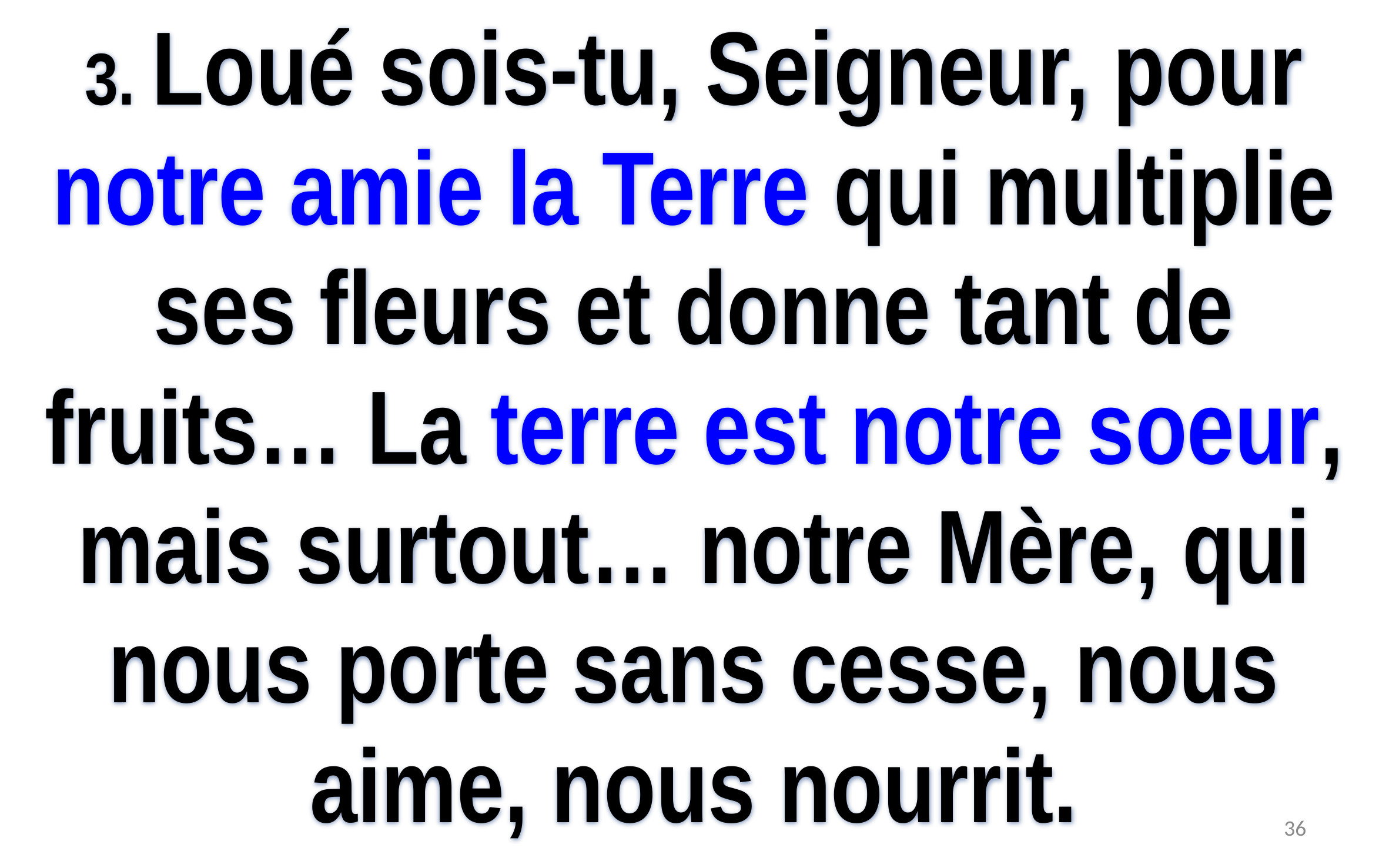

3. Loué sois-tu, Seigneur, pour notre amie la Terre qui multiplie ses fleurs et donne tant de fruits… La terre est notre soeur, mais surtout… notre Mère, qui nous porte sans cesse, nous aime, nous nourrit.

36